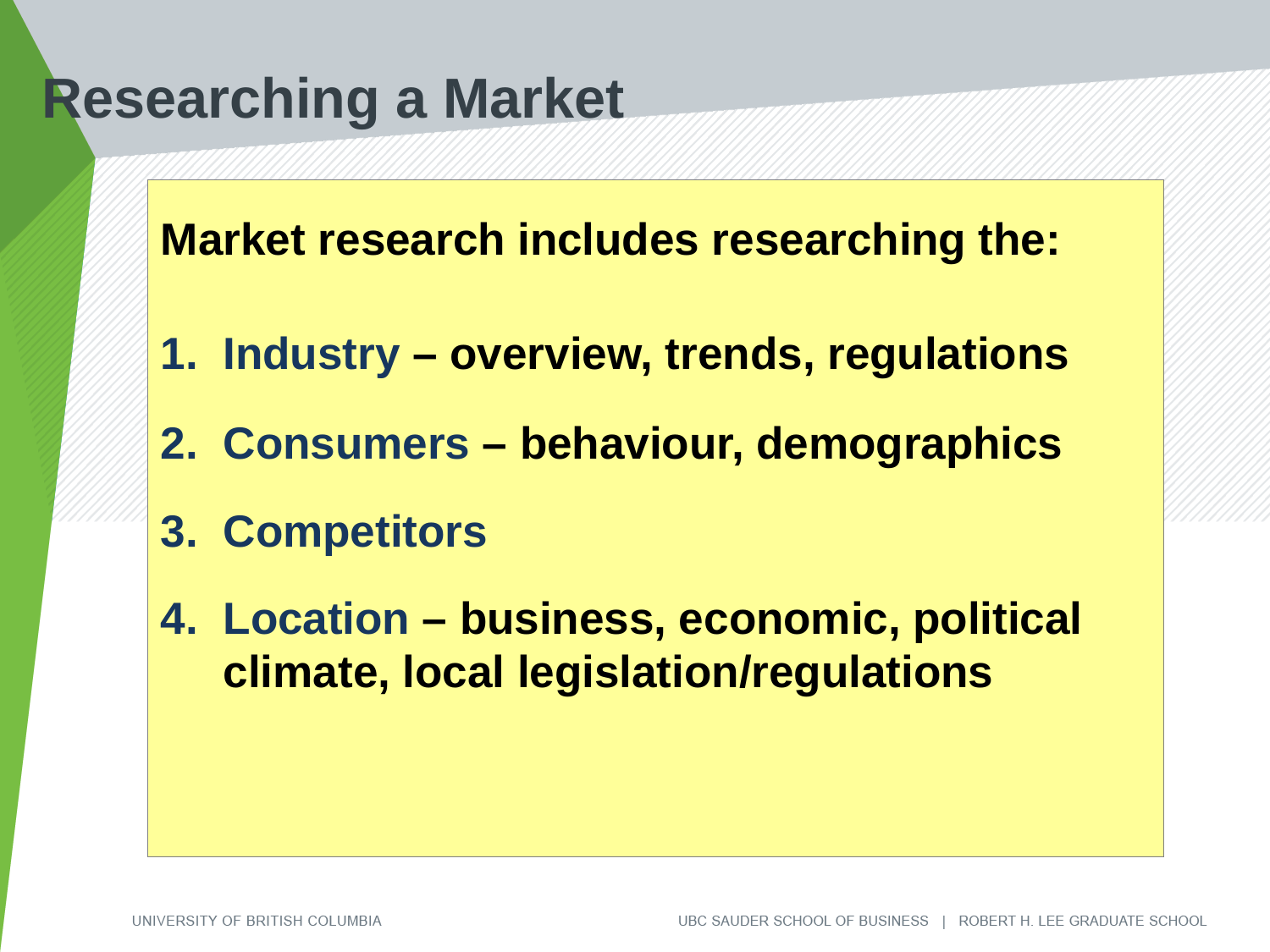

# Researching a Market

Market research includes researching the:

Industry – overview, trends, regulations

Consumers – behaviour, demographics

Competitors

Location – business, economic, political climate, local legislation/regulations